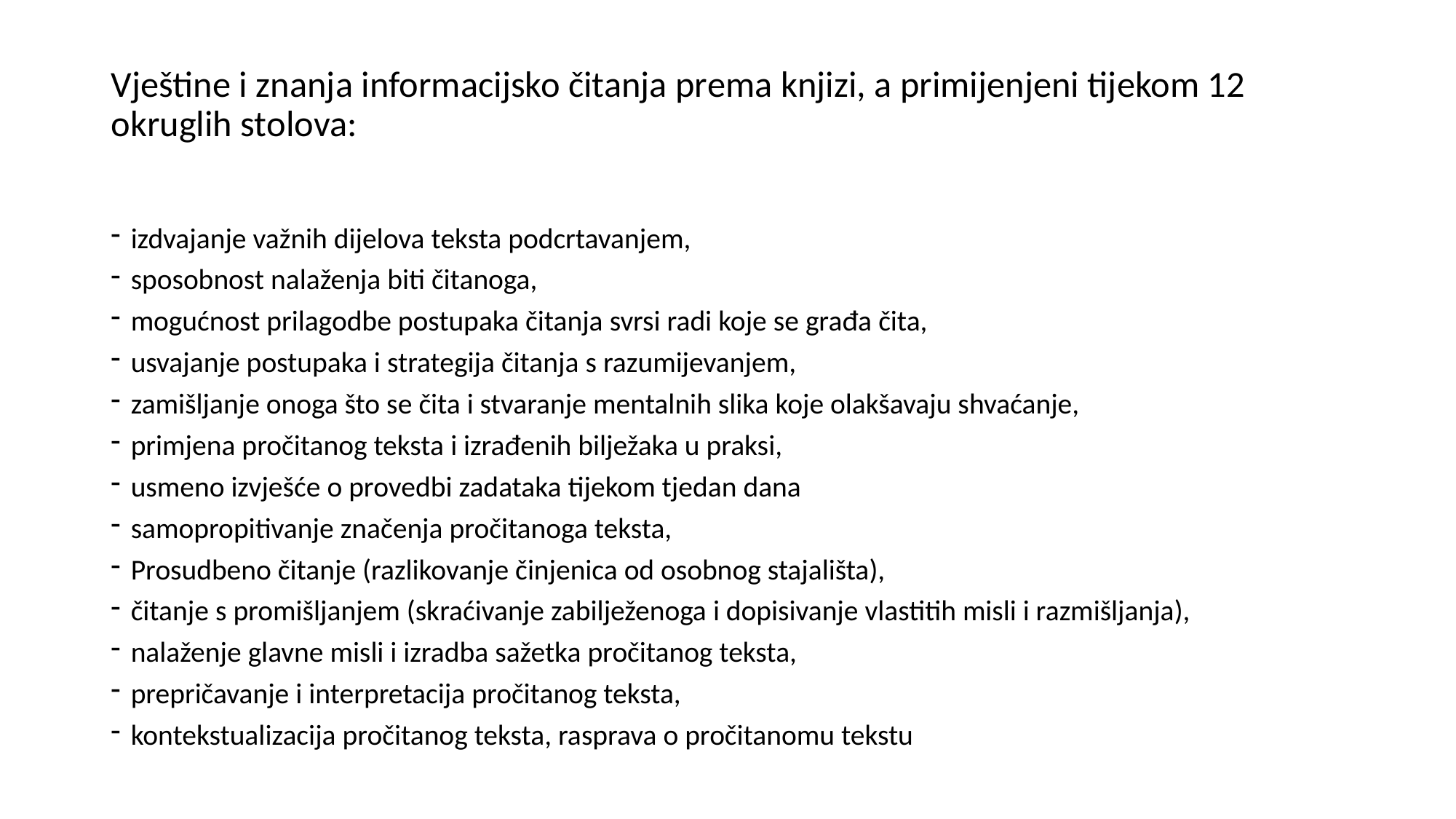

# Vještine i znanja informacijsko čitanja prema knjizi, a primijenjeni tijekom 12 okruglih stolova:
izdvajanje važnih dijelova teksta podcrtavanjem,
sposobnost nalaženja biti čitanoga,
mogućnost prilagodbe postupaka čitanja svrsi radi koje se građa čita,
usvajanje postupaka i strategija čitanja s razumijevanjem,
zamišljanje onoga što se čita i stvaranje mentalnih slika koje olakšavaju shvaćanje,
primjena pročitanog teksta i izrađenih bilježaka u praksi,
usmeno izvješće o provedbi zadataka tijekom tjedan dana
samopropitivanje značenja pročitanoga teksta,
Prosudbeno čitanje (razlikovanje činjenica od osobnog stajališta),
čitanje s promišljanjem (skraćivanje zabilježenoga i dopisivanje vlastitih misli i razmišljanja),
nalaženje glavne misli i izradba sažetka pročitanog teksta,
prepričavanje i interpretacija pročitanog teksta,
kontekstualizacija pročitanog teksta, rasprava o pročitanomu tekstu